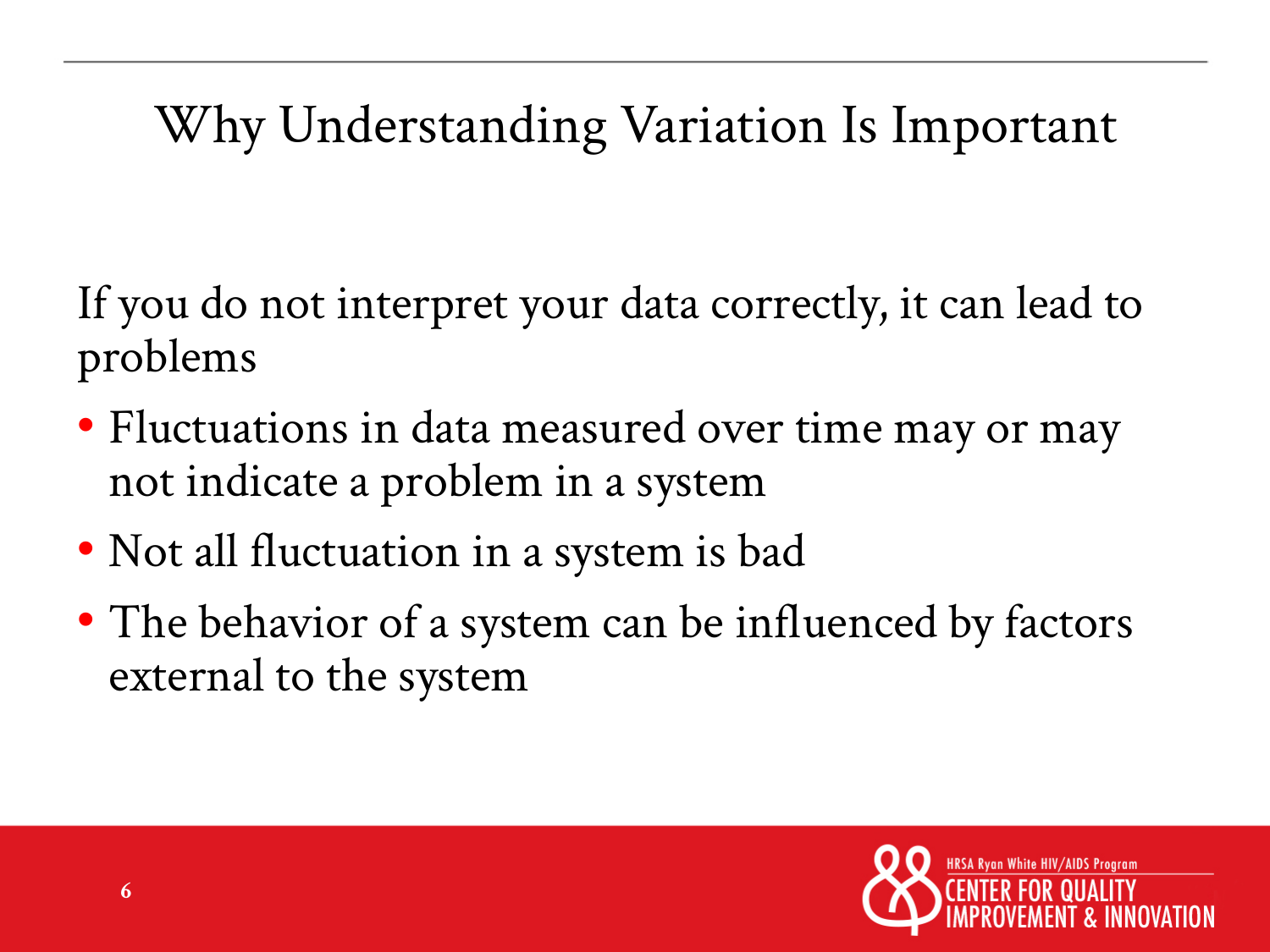

# Why Understanding Variation Is Important
If you do not interpret your data correctly, it can lead to problems
Fluctuations in data measured over time may or may not indicate a problem in a system
Not all fluctuation in a system is bad
The behavior of a system can be influenced by factors external to the system